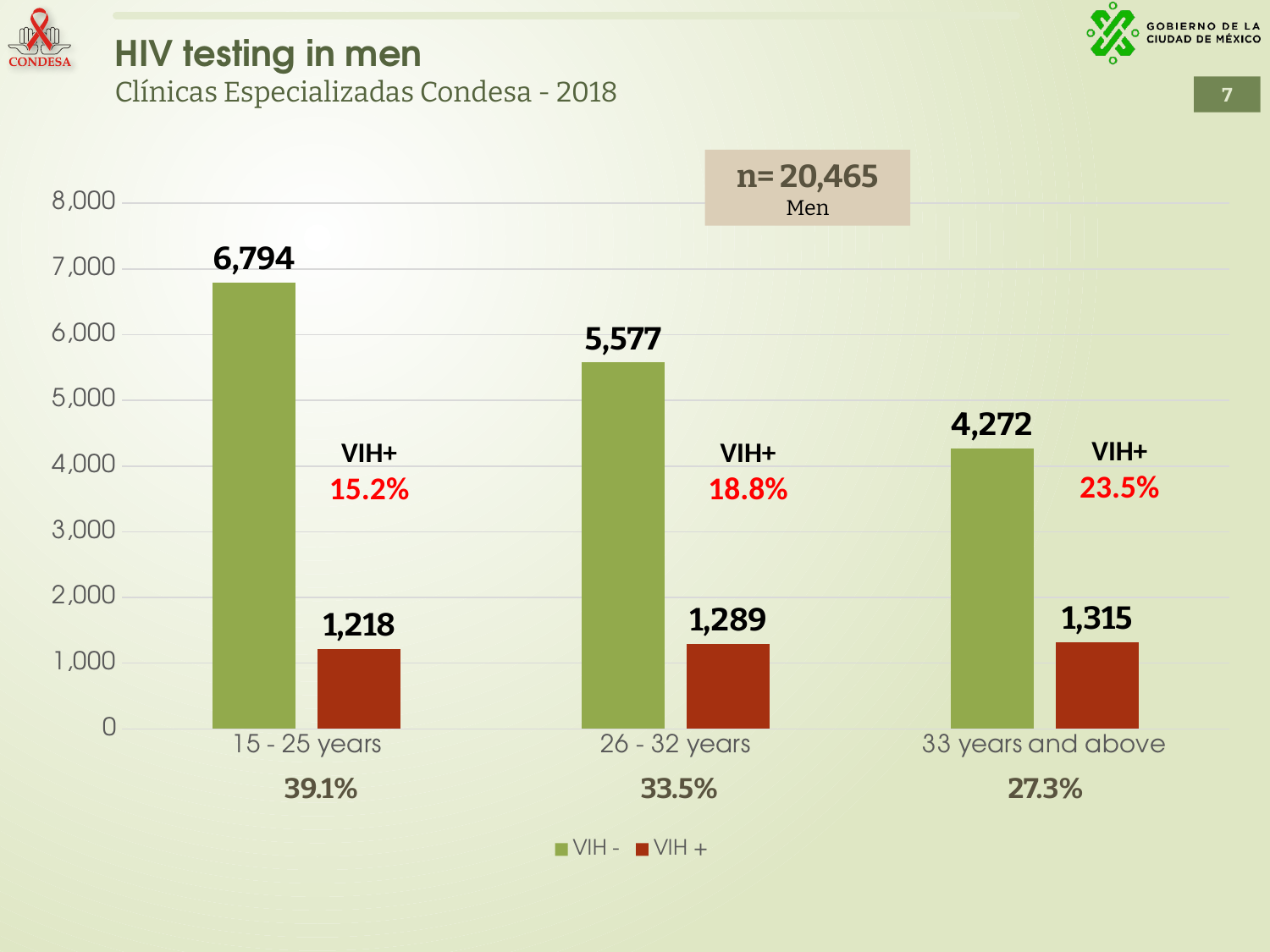

# HIV testing in men Clínicas Especializadas Condesa - 2018
n= 20,465
Men

### Chart

| Category | VIH - | VIH + |
|---|---|---|
| 15 - 25 years | 6794.0 | 1218.0 |
| 26 - 32 years | 5577.0 | 1289.0 |
| 33 years and above | 4272.0 | 1315.0 |
VIH+
23.5%
VIH+
15.2%
VIH+
18.8%
39.1%
33.5%
27.3%